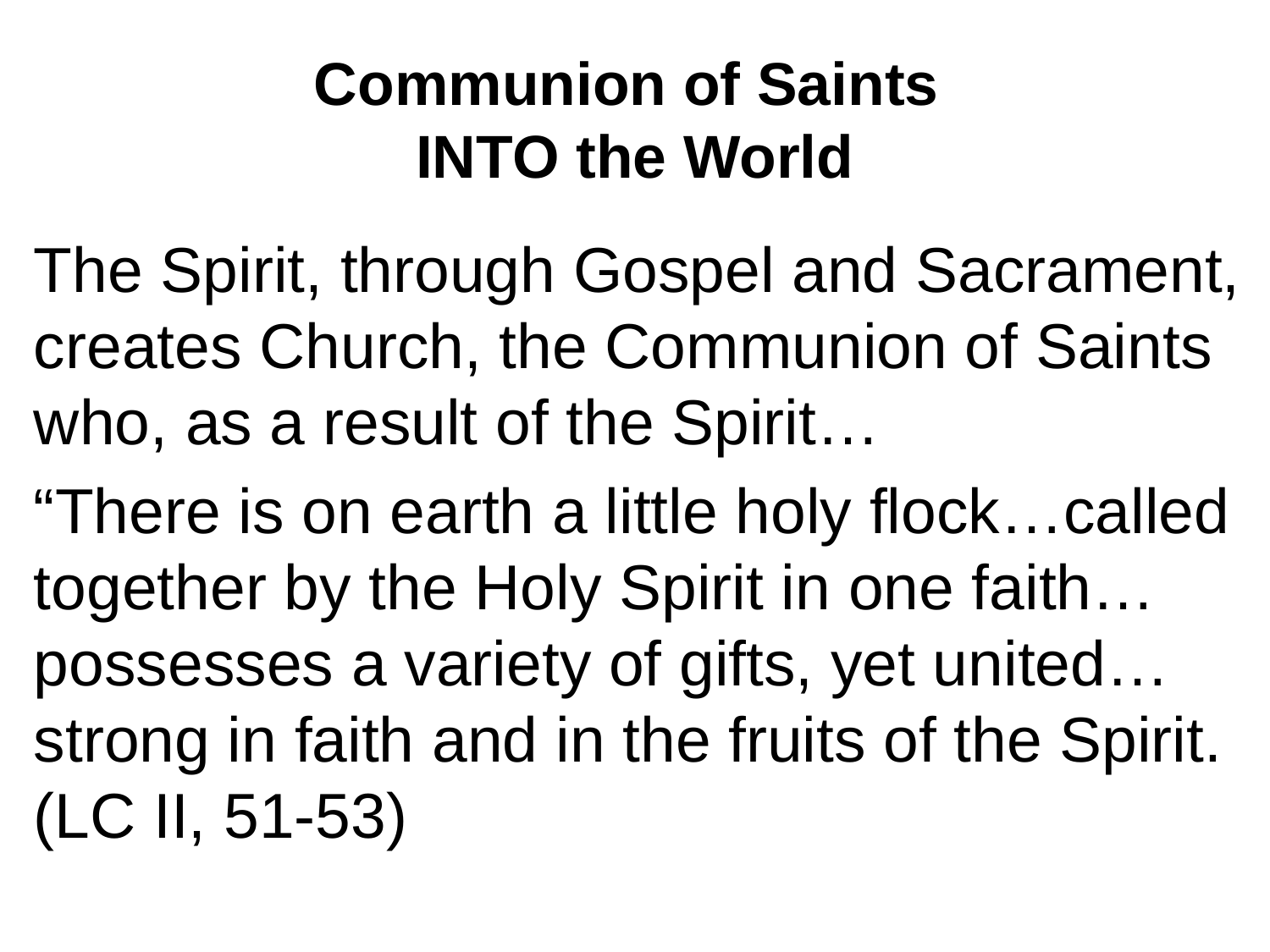

# Communion of Saints INTO the World
The Spirit, through Gospel and Sacrament, creates Church, the Communion of Saints who, as a result of the Spirit…
“There is on earth a little holy flock…called together by the Holy Spirit in one faith…possesses a variety of gifts, yet united…strong in faith and in the fruits of the Spirit. (LC II, 51-53)